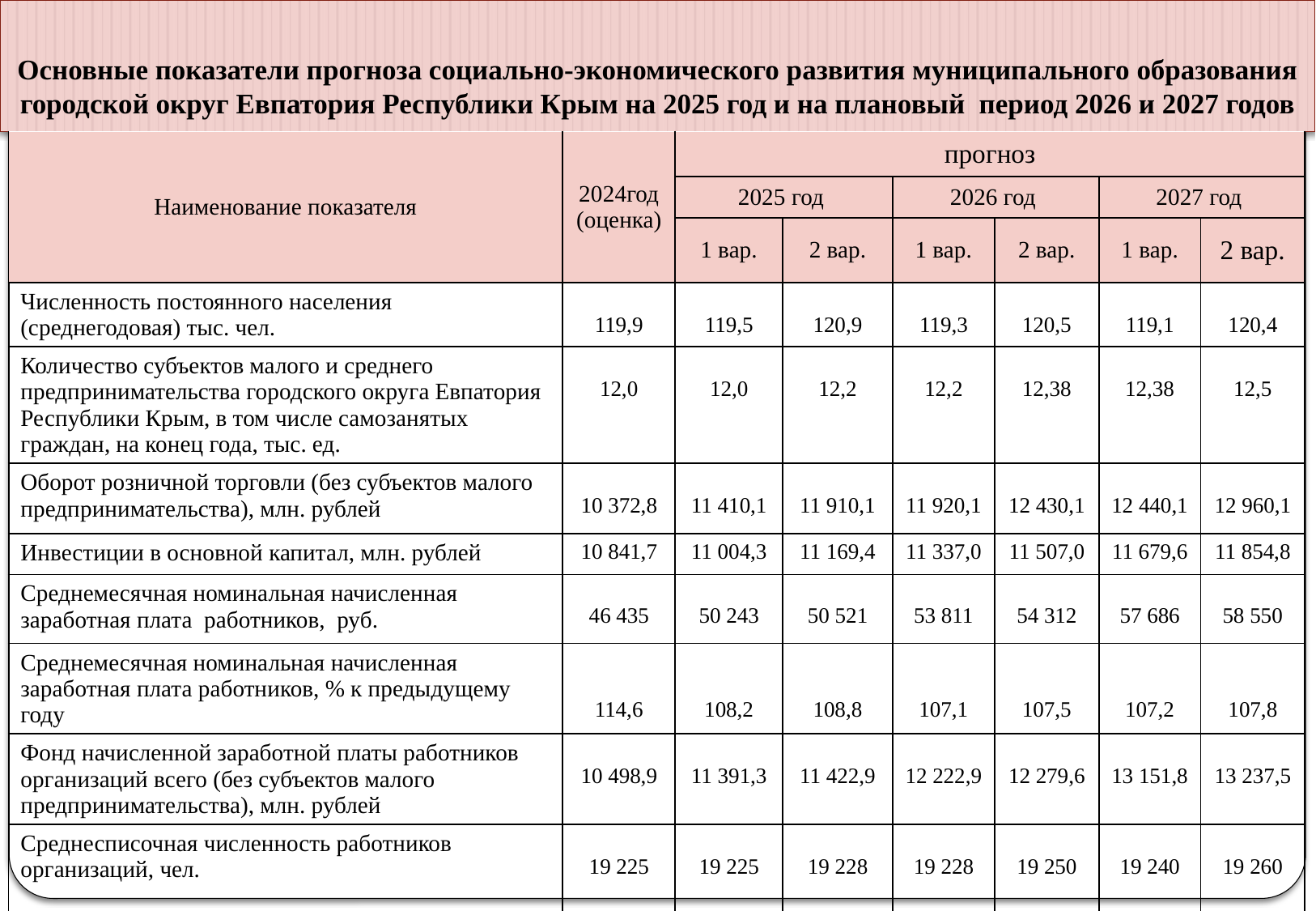

# Основные показатели прогноза социально-экономического развития муниципального образования городской округ Евпатория Республики Крым на 2025 год и на плановый  период 2026 и 2027 годов
| Наименование показателя | 2024год (оценка) | прогноз |  |  |  |  |  |
| --- | --- | --- | --- | --- | --- | --- | --- |
|  |  | 2025 год |  | 2026 год |  | 2027 год |  |
|  |  | 1 вар. | 2 вар. | 1 вар. | 2 вар. | 1 вар. | 2 вар. |
| Численность постоянного населения (среднегодовая) тыс. чел. | 119,9 | 119,5 | 120,9 | 119,3 | 120,5 | 119,1 | 120,4 |
| Количество субъектов малого и среднего предпринимательства городского округа Евпатория Республики Крым, в том числе самозанятых граждан, на конец года, тыс. ед. | 12,0 | 12,0 | 12,2 | 12,2 | 12,38 | 12,38 | 12,5 |
| Оборот розничной торговли (без субъектов малого предпринимательства), млн. рублей | 10 372,8 | 11 410,1 | 11 910,1 | 11 920,1 | 12 430,1 | 12 440,1 | 12 960,1 |
| Инвестиции в основной капитал, млн. рублей | 10 841,7 | 11 004,3 | 11 169,4 | 11 337,0 | 11 507,0 | 11 679,6 | 11 854,8 |
| Среднемесячная номинальная начисленная заработная плата работников, руб. | 46 435 | 50 243 | 50 521 | 53 811 | 54 312 | 57 686 | 58 550 |
| Среднемесячная номинальная начисленная заработная плата работников, % к предыдущему году | 114,6 | 108,2 | 108,8 | 107,1 | 107,5 | 107,2 | 107,8 |
| Фонд начисленной заработной платы работников организаций всего (без субъектов малого предпринимательства), млн. рублей | 10 498,9 | 11 391,3 | 11 422,9 | 12 222,9 | 12 279,6 | 13 151,8 | 13 237,5 |
| Среднесписочная численность работников организаций, чел. | 19 225 | 19 225 | 19 228 | 19 228 | 19 250 | 19 240 | 19 260 |